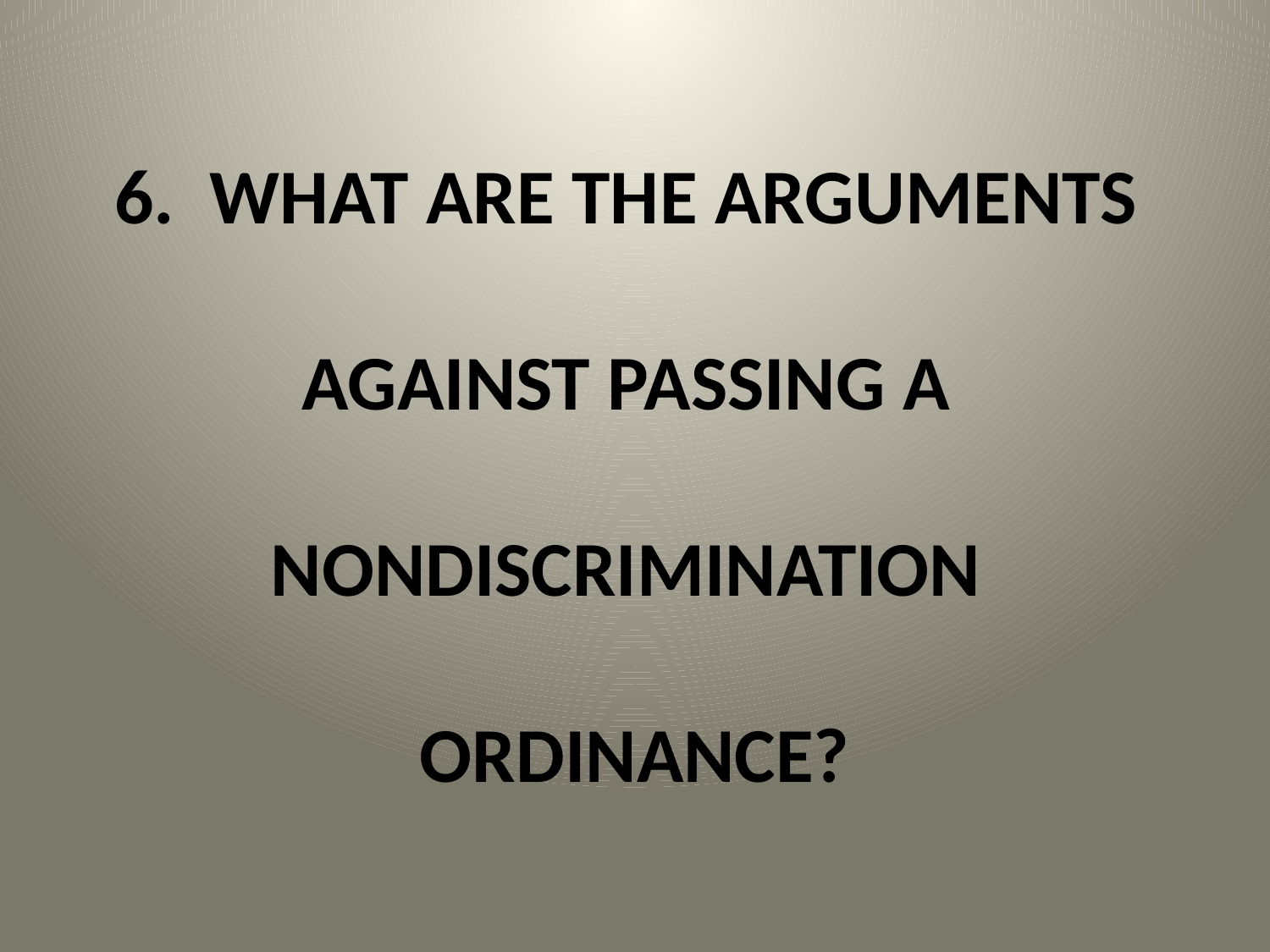

# 6.  WHAT ARE THE ARGUMENTS AGAINST PASSING A NONDISCRIMINATION ORDINANCE?